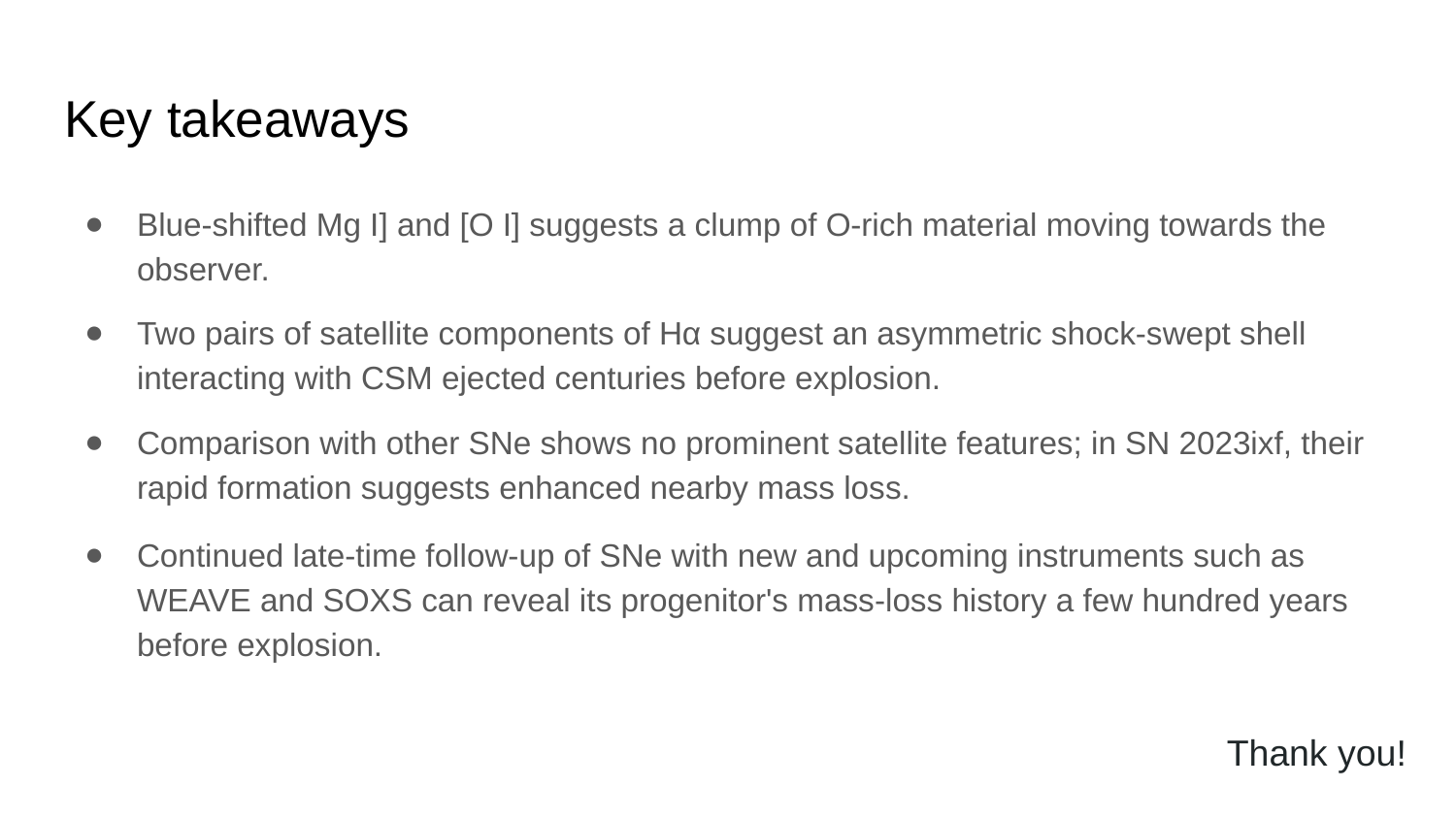

# Key takeaways
Blue-shifted Mg I] and [O I] suggests a clump of O-rich material moving towards the observer.
Two pairs of satellite components of Hα suggest an asymmetric shock-swept shell interacting with CSM ejected centuries before explosion.
Comparison with other SNe shows no prominent satellite features; in SN 2023ixf, their rapid formation suggests enhanced nearby mass loss.
Continued late-time follow-up of SNe with new and upcoming instruments such as WEAVE and SOXS can reveal its progenitor's mass-loss history a few hundred years before explosion.
Thank you!